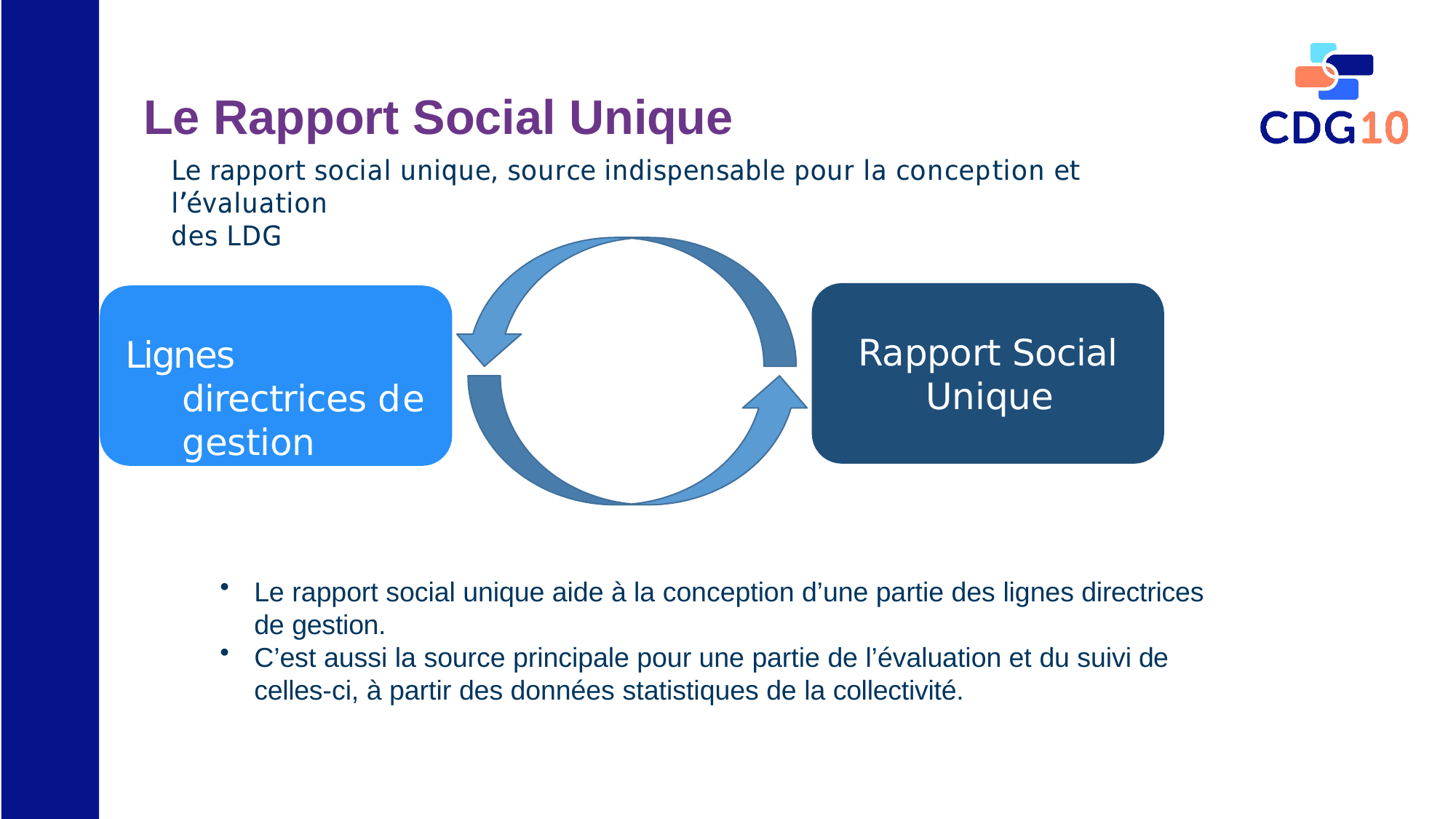

# Le Rapport Social Unique
Le rapport social unique, source indispensable pour la conception et l’évaluation
des LDG

Rapport Social Unique
Lignes directrices de gestion
Le rapport social unique aide à la conception d’une partie des lignes directrices de gestion.
C’est aussi la source principale pour une partie de l’évaluation et du suivi de
celles-ci, à partir des données statistiques de la collectivité.